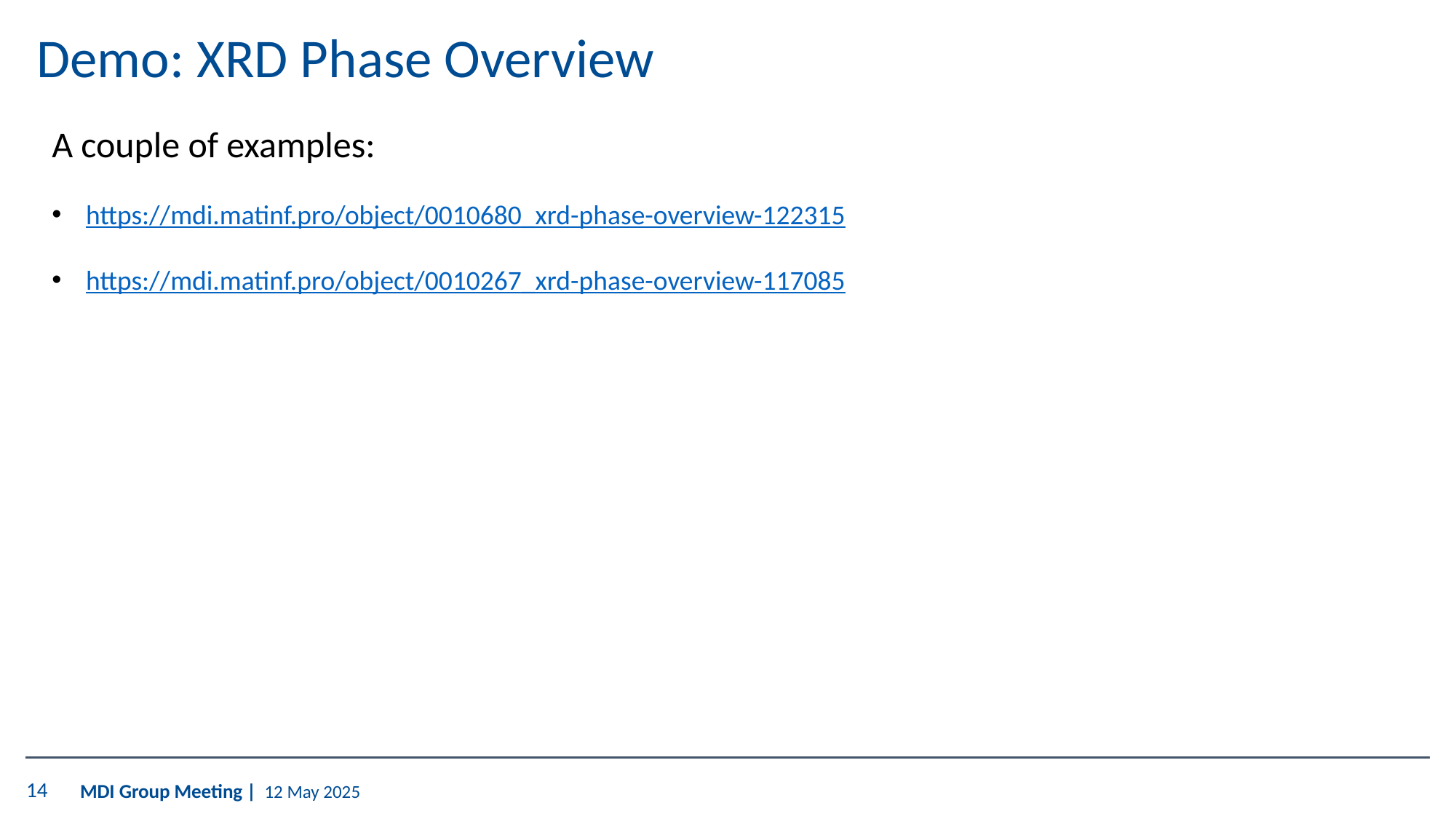

# Demo: XRD Phase Overview
A couple of examples:

https://mdi.matinf.pro/object/0010680_xrd-phase-overview-122315

https://mdi.matinf.pro/object/0010267_xrd-phase-overview-117085